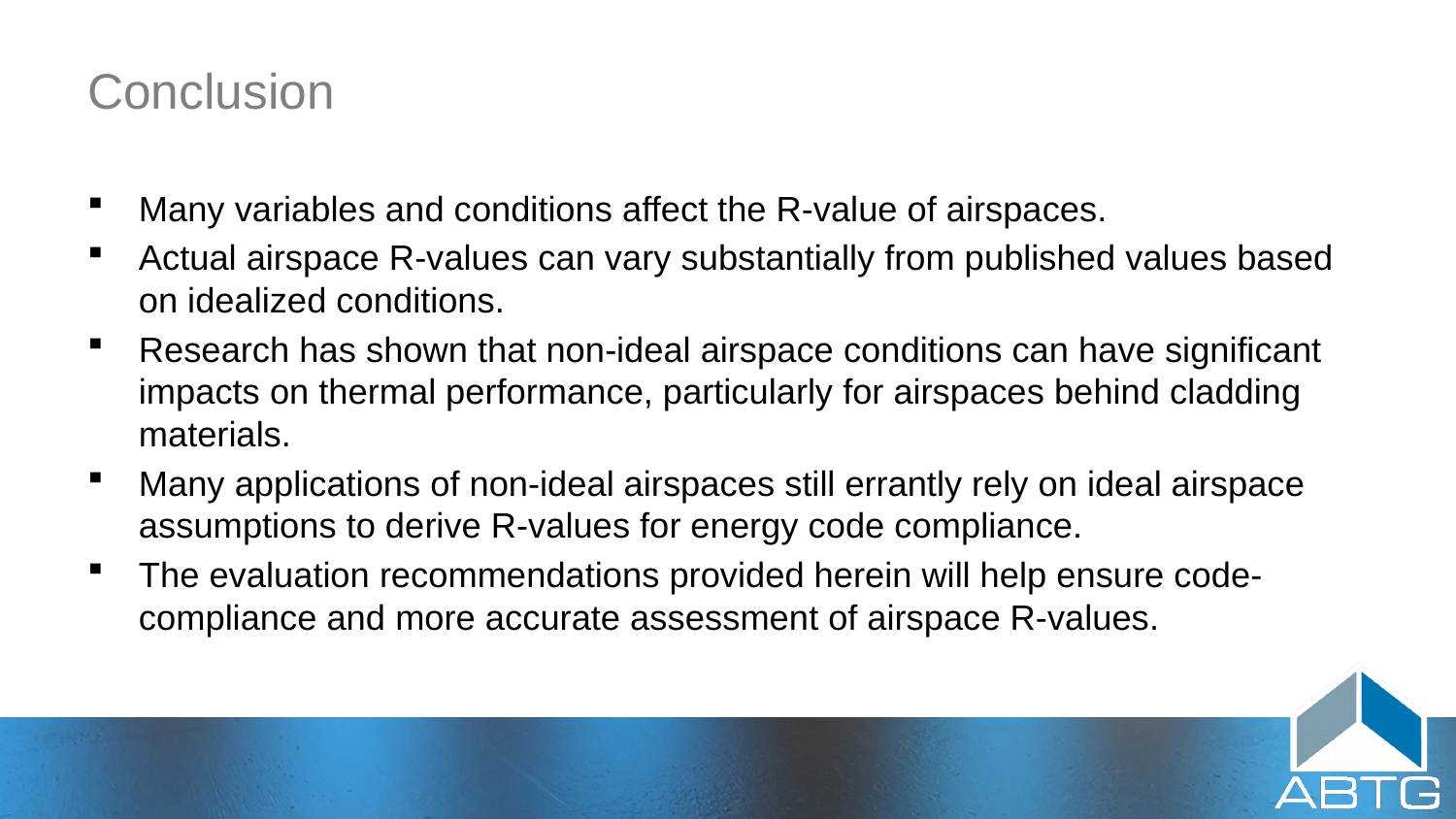

# Conclusion
Many variables and conditions affect the R-value of airspaces.
Actual airspace R-values can vary substantially from published values based on idealized conditions.
Research has shown that non-ideal airspace conditions can have significant impacts on thermal performance, particularly for airspaces behind cladding materials.
Many applications of non-ideal airspaces still errantly rely on ideal airspace assumptions to derive R-values for energy code compliance.
The evaluation recommendations provided herein will help ensure code-compliance and more accurate assessment of airspace R-values.